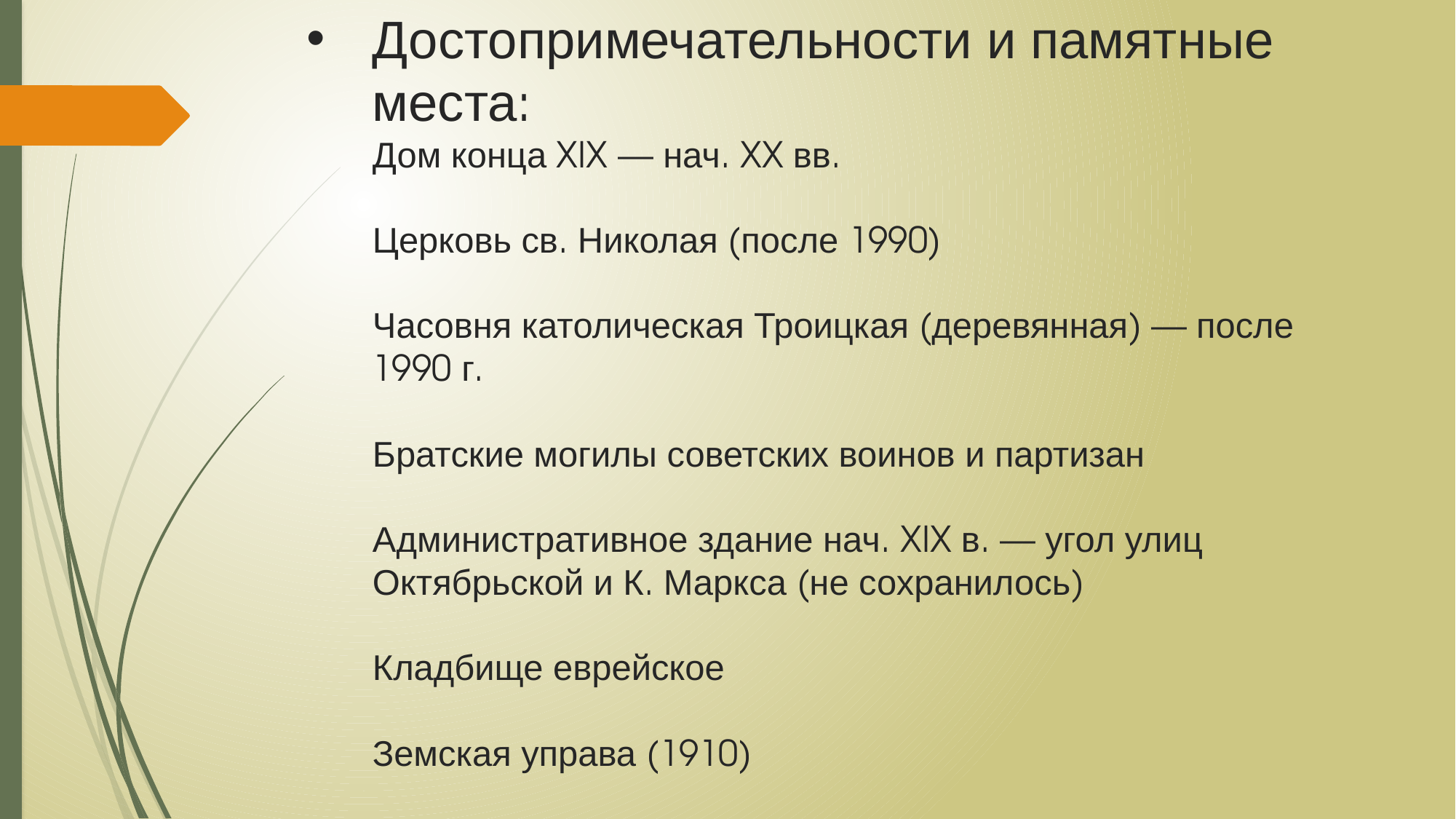

# Достопримечательности и памятные места: Дом конца XIX — нач. XX вв. Церковь св. Николая (после 1990) Часовня католическая Троицкая (деревянная) — после 1990 г. Братские могилы советских воинов и партизан Административное здание нач. XIX в. — угол улиц Октябрьской и К. Маркса (не сохранилось) Кладбище еврейское Земская управа (1910)